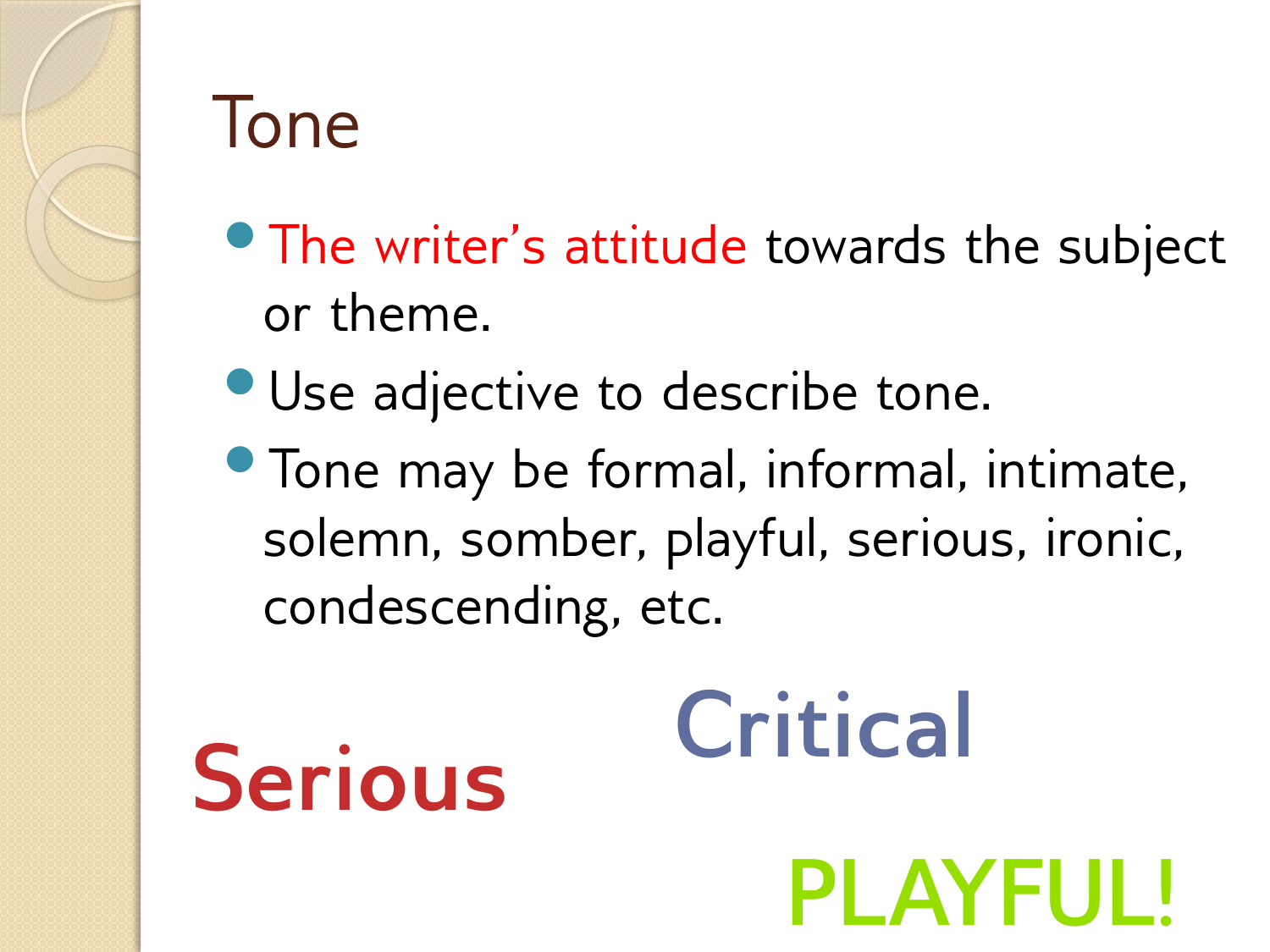

# Tone
The writer’s attitude towards the subject or theme.
Use adjective to describe tone.
Tone may be formal, informal, intimate, solemn, somber, playful, serious, ironic, condescending, etc.
Critical
Serious
Playful!